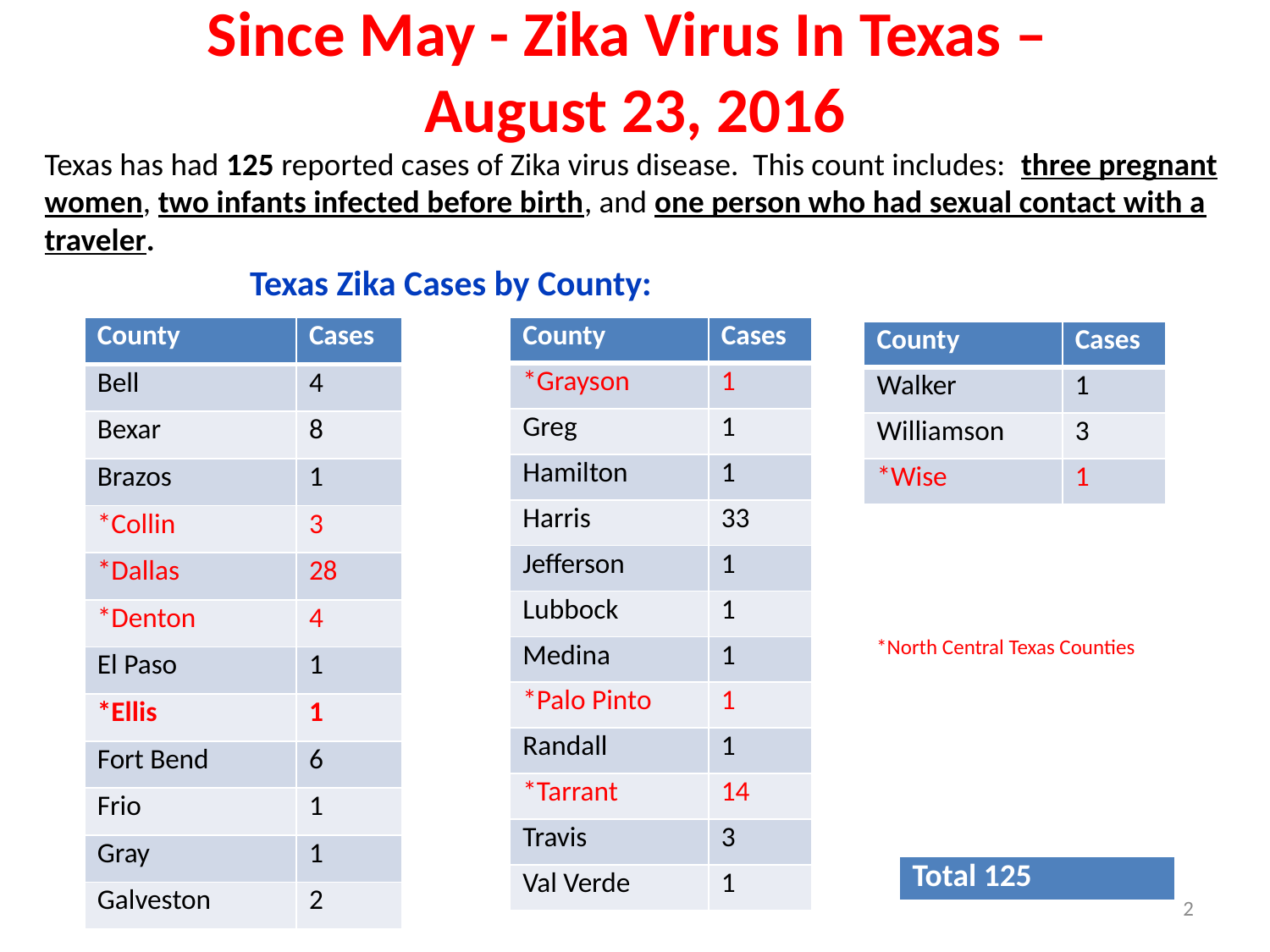

# Since May - Zika Virus In Texas – August 23, 2016
Texas has had 125 reported cases of Zika virus disease.  This count includes:  three pregnant women, two infants infected before birth, and one person who had sexual contact with a traveler.

Texas Zika Cases by County:
| County | Cases |
| --- | --- |
| Bell | 4 |
| Bexar | 8 |
| Brazos | 1 |
| \*Collin | 3 |
| \*Dallas | 28 |
| \*Denton | 4 |
| El Paso | 1 |
| \*Ellis | 1 |
| Fort Bend | 6 |
| Frio | 1 |
| Gray | 1 |
| Galveston | 2 |
| County | Cases |
| --- | --- |
| \*Grayson | 1 |
| Greg | 1 |
| Hamilton | 1 |
| Harris | 33 |
| Jefferson | 1 |
| Lubbock | 1 |
| Medina | 1 |
| \*Palo Pinto | 1 |
| Randall | 1 |
| \*Tarrant | 14 |
| Travis | 3 |
| Val Verde | 1 |
| County | Cases |
| --- | --- |
| Walker | 1 |
| Williamson | 3 |
| \*Wise | 1 |

*North Central Texas Counties
| Total 125 |
| --- |
2